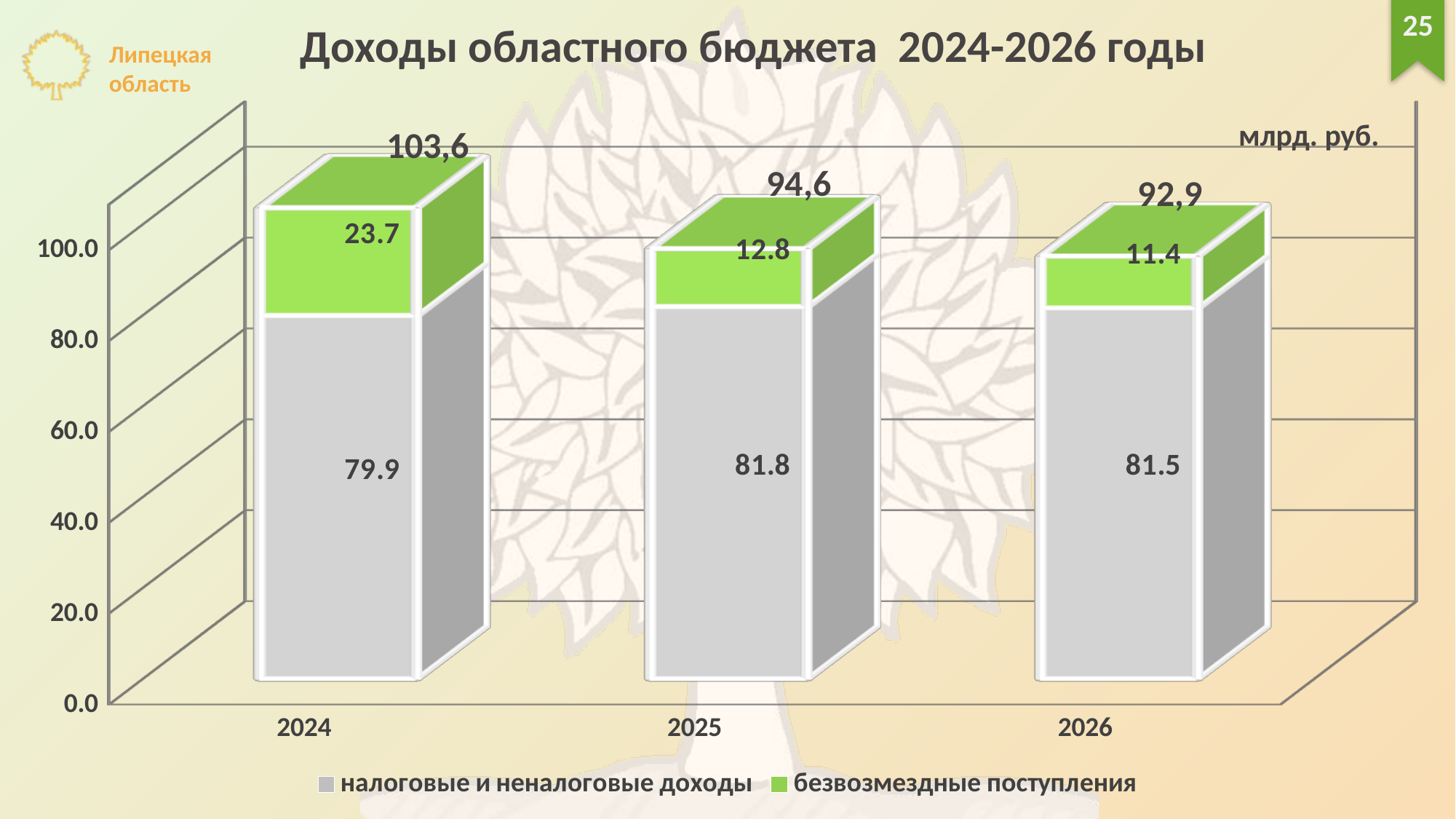

25
Доходы областного бюджета  2024-2026 годы

[unsupported chart]

млрд. руб.
103,6
94,6
92,9